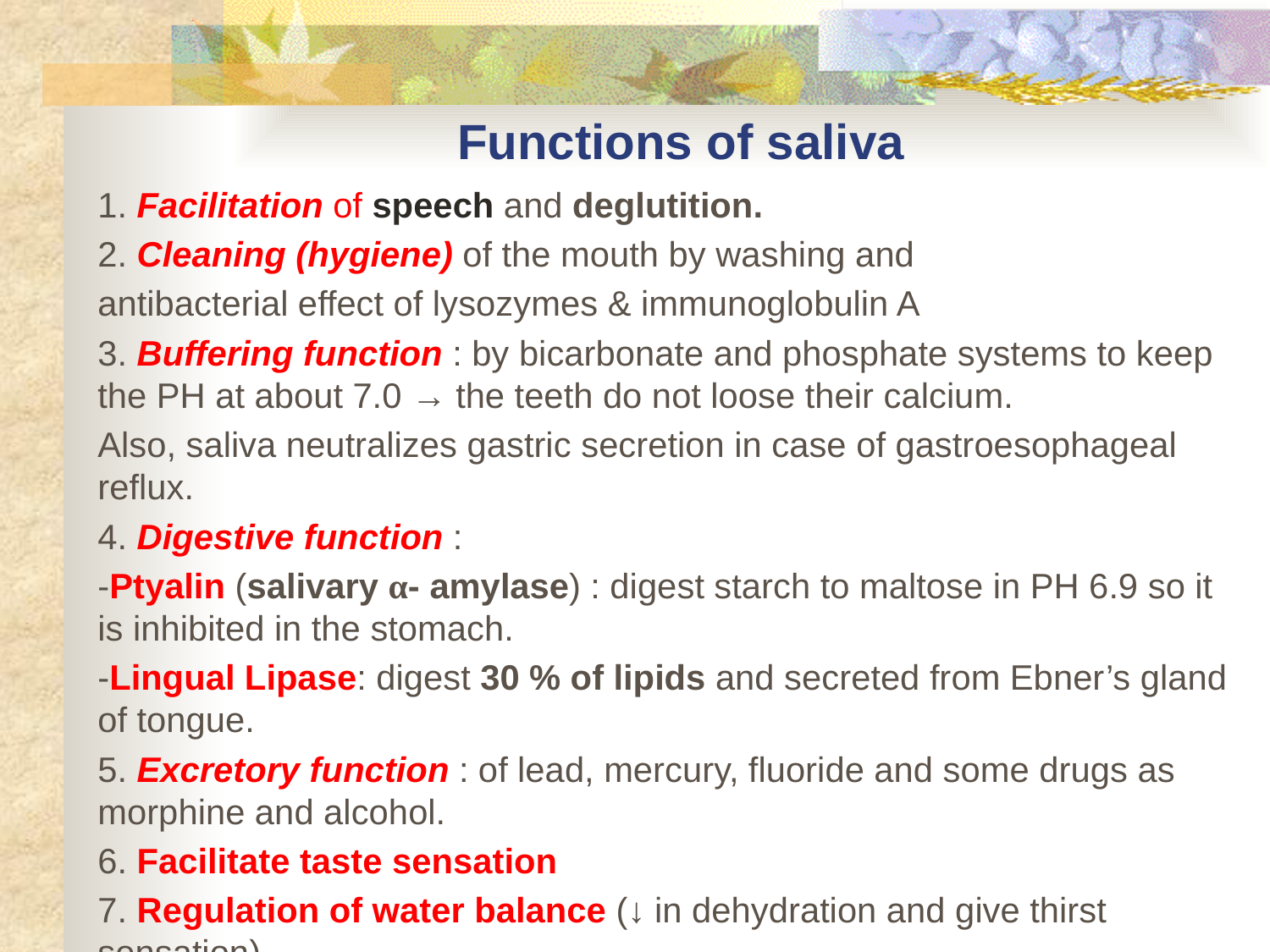

# Functions of saliva
1. Facilitation of speech and deglutition.
2. Cleaning (hygiene) of the mouth by washing and
antibacterial effect of lysozymes & immunoglobulin A
3. Buffering function : by bicarbonate and phosphate systems to keep the PH at about 7.0 → the teeth do not loose their calcium.
Also, saliva neutralizes gastric secretion in case of gastroesophageal reflux.
4. Digestive function :
-Ptyalin (salivary α- amylase) : digest starch to maltose in PH 6.9 so it is inhibited in the stomach.
-Lingual Lipase: digest 30 % of lipids and secreted from Ebner’s gland of tongue.
5. Excretory function : of lead, mercury, fluoride and some drugs as morphine and alcohol.
6. Facilitate taste sensation
7. Regulation of water balance (↓ in dehydration and give thirst sensation).